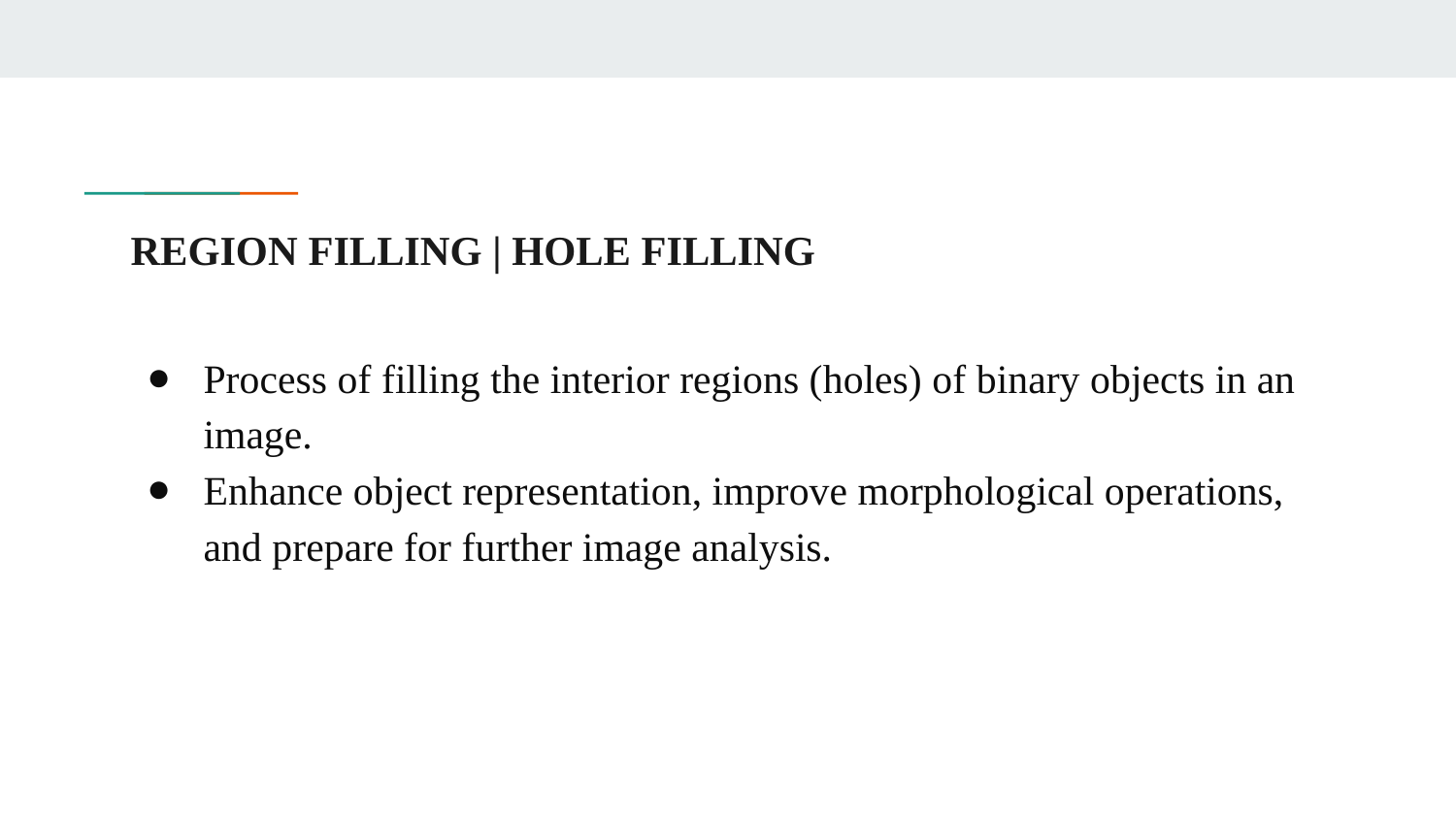

# REGION FILLING | HOLE FILLING
Process of filling the interior regions (holes) of binary objects in an image.
Enhance object representation, improve morphological operations, and prepare for further image analysis.